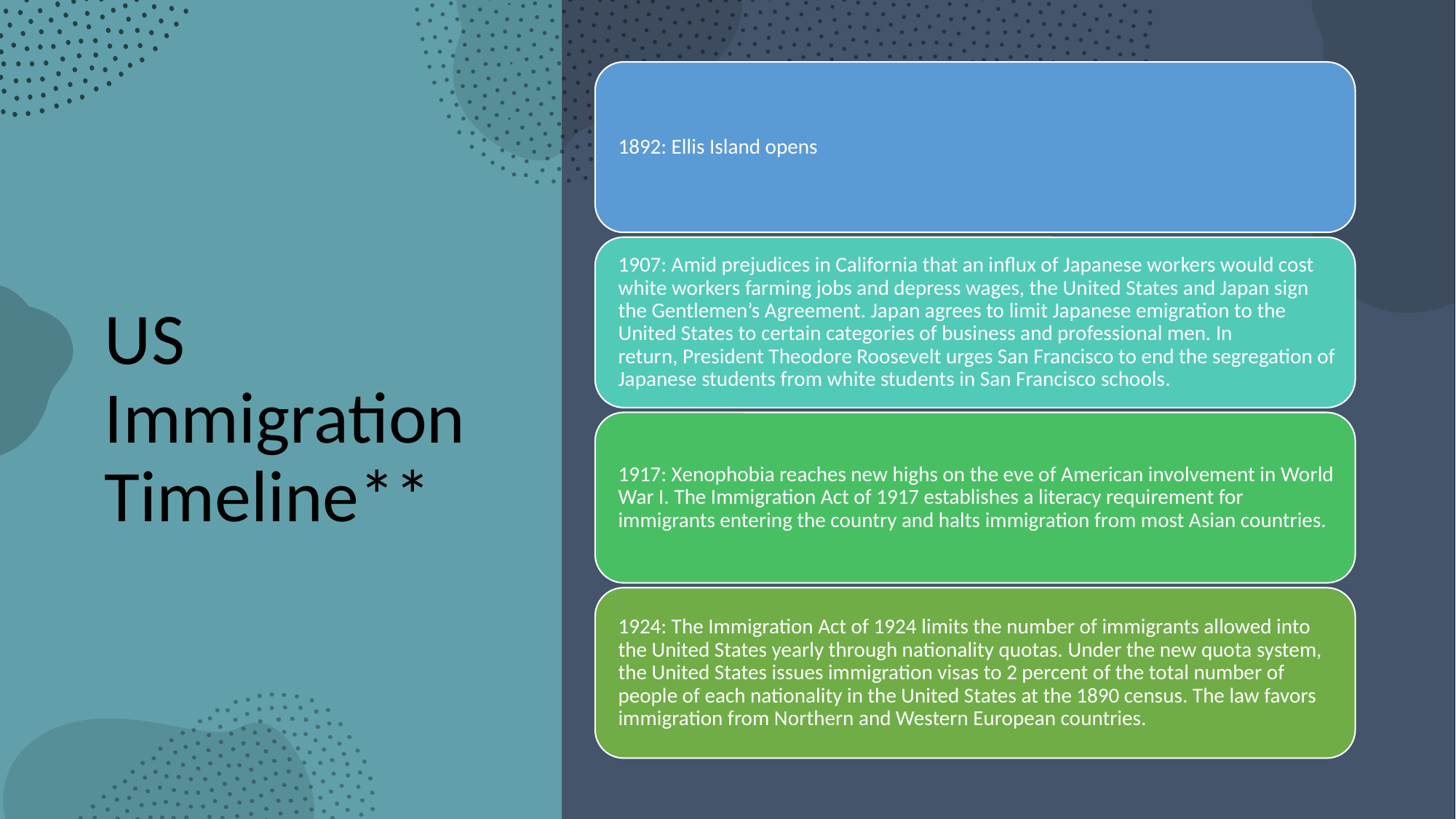

1892: Ellis Island opens
1907: Amid prejudices in California that an influx of Japanese workers would cost white workers farming jobs and depress wages, the United States and Japan sign the Gentlemen’s Agreement. Japan agrees to limit Japanese emigration to the United States to certain categories of business and professional men. In return, President Theodore Roosevelt urges San Francisco to end the segregation of Japanese students from white students in San Francisco schools.
1917: Xenophobia reaches new highs on the eve of American involvement in World War I. The Immigration Act of 1917 establishes a literacy requirement for immigrants entering the country and halts immigration from most Asian countries.
1924: The Immigration Act of 1924 limits the number of immigrants allowed into the United States yearly through nationality quotas. Under the new quota system, the United States issues immigration visas to 2 percent of the total number of people of each nationality in the United States at the 1890 census. The law favors immigration from Northern and Western European countries.
# US Immigration Timeline**